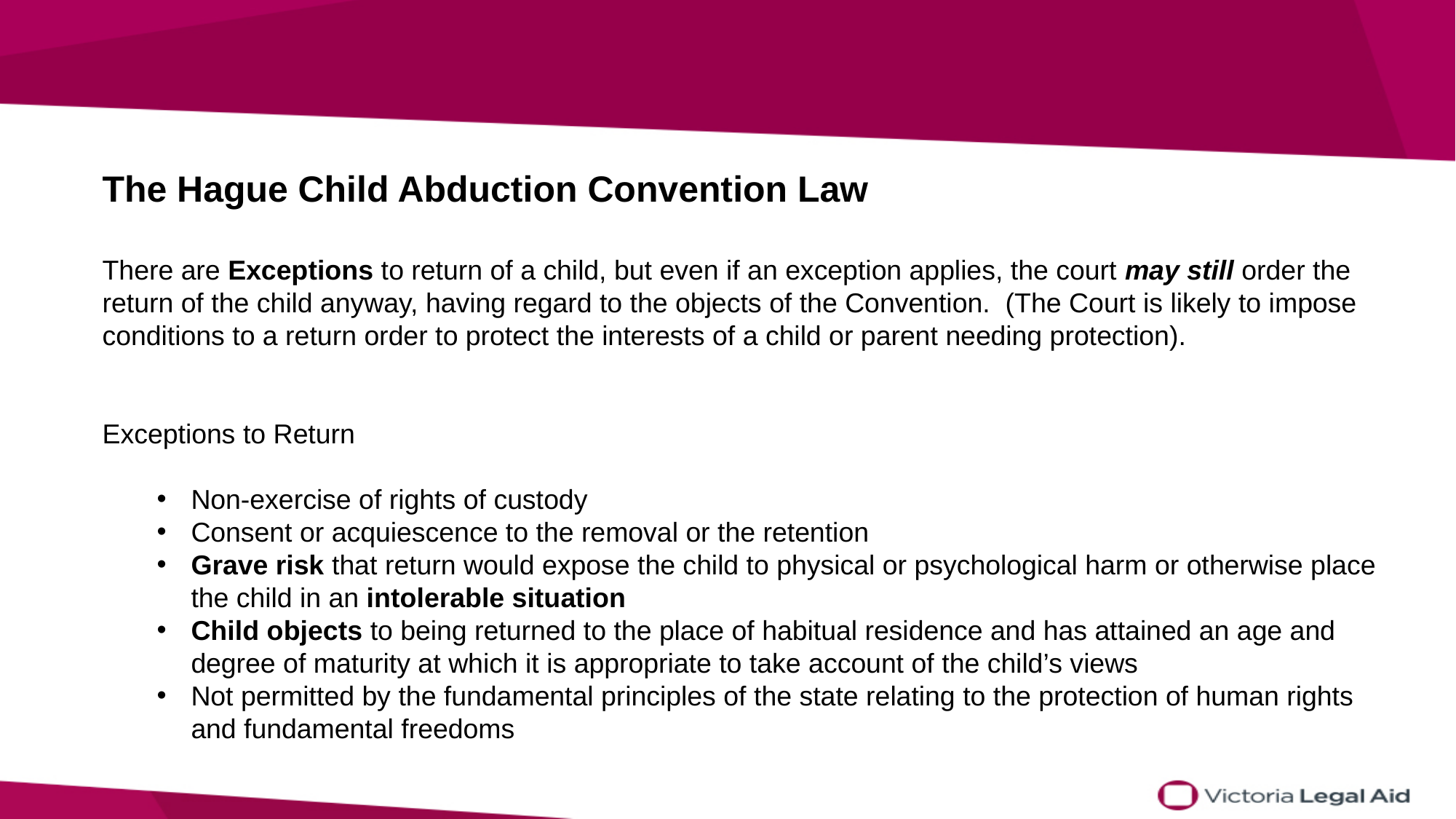

The Hague Child Abduction Convention Law

There are Exceptions to return of a child, but even if an exception applies, the court may still order the return of the child anyway, having regard to the objects of the Convention.  (The Court is likely to impose conditions to a return order to protect the interests of a child or parent needing protection).

Exceptions to Return

Non-exercise of rights of custody
Consent or acquiescence to the removal or the retention
Grave risk that return would expose the child to physical or psychological harm or otherwise place the child in an intolerable situation
Child objects to being returned to the place of habitual residence and has attained an age and degree of maturity at which it is appropriate to take account of the child’s views
Not permitted by the fundamental principles of the state relating to the protection of human rights and fundamental freedoms